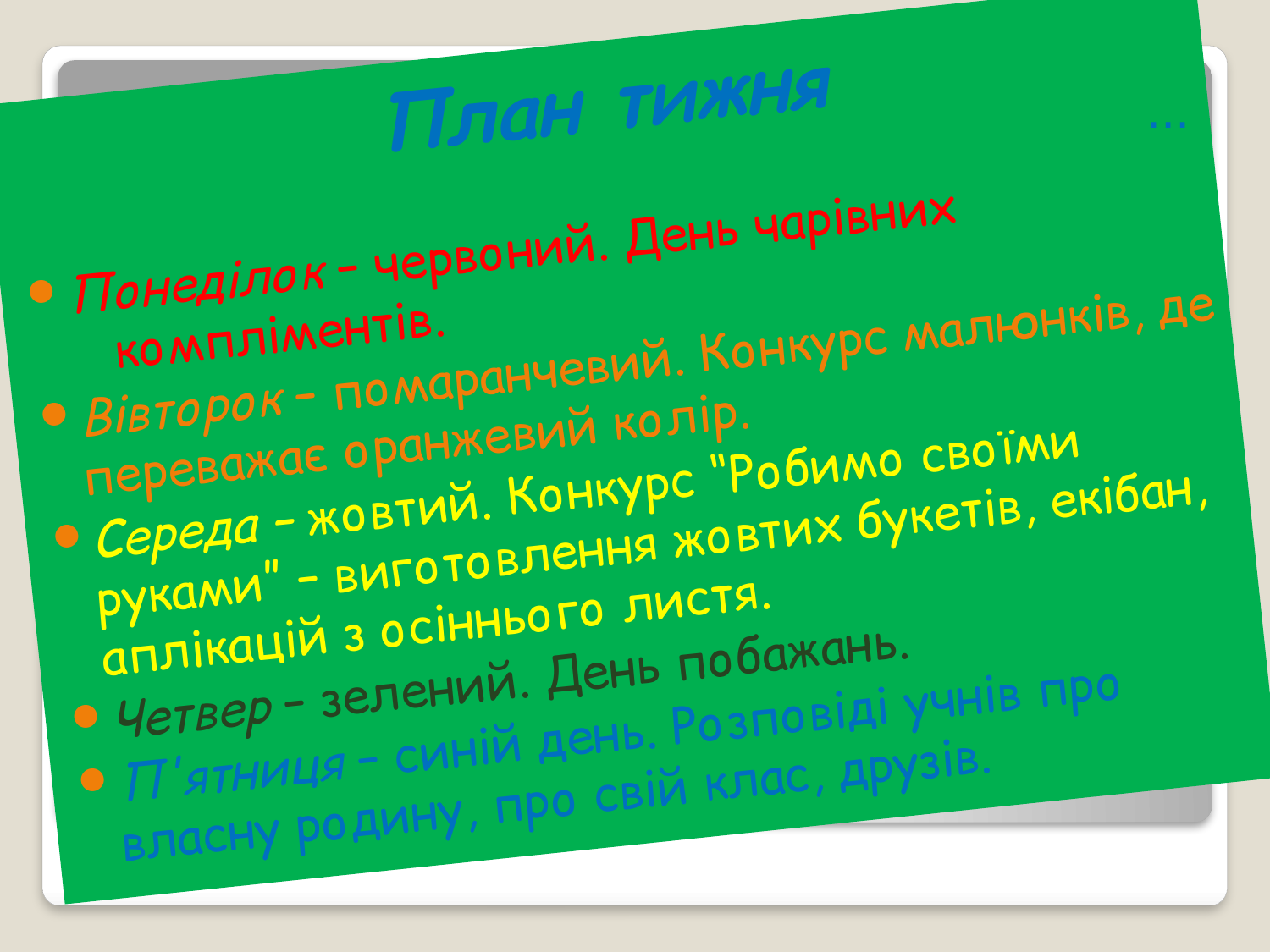

План тижня

Понеділок – червоний. День чарівних                    компліментів.
Вівторок – помаранчевий. Конкурс малюнків, де переважає оранжевий колір.
Середа – жовтий. Конкурс “Робимо своїми руками” – виготовлення жовтих букетів, екібан, аплікацій з осіннього листя.
Четвер – зелений. День побажань.
П'ятниця – синій день. Розповіді учнів про власну родину, про свій клас, друзів.

...
#